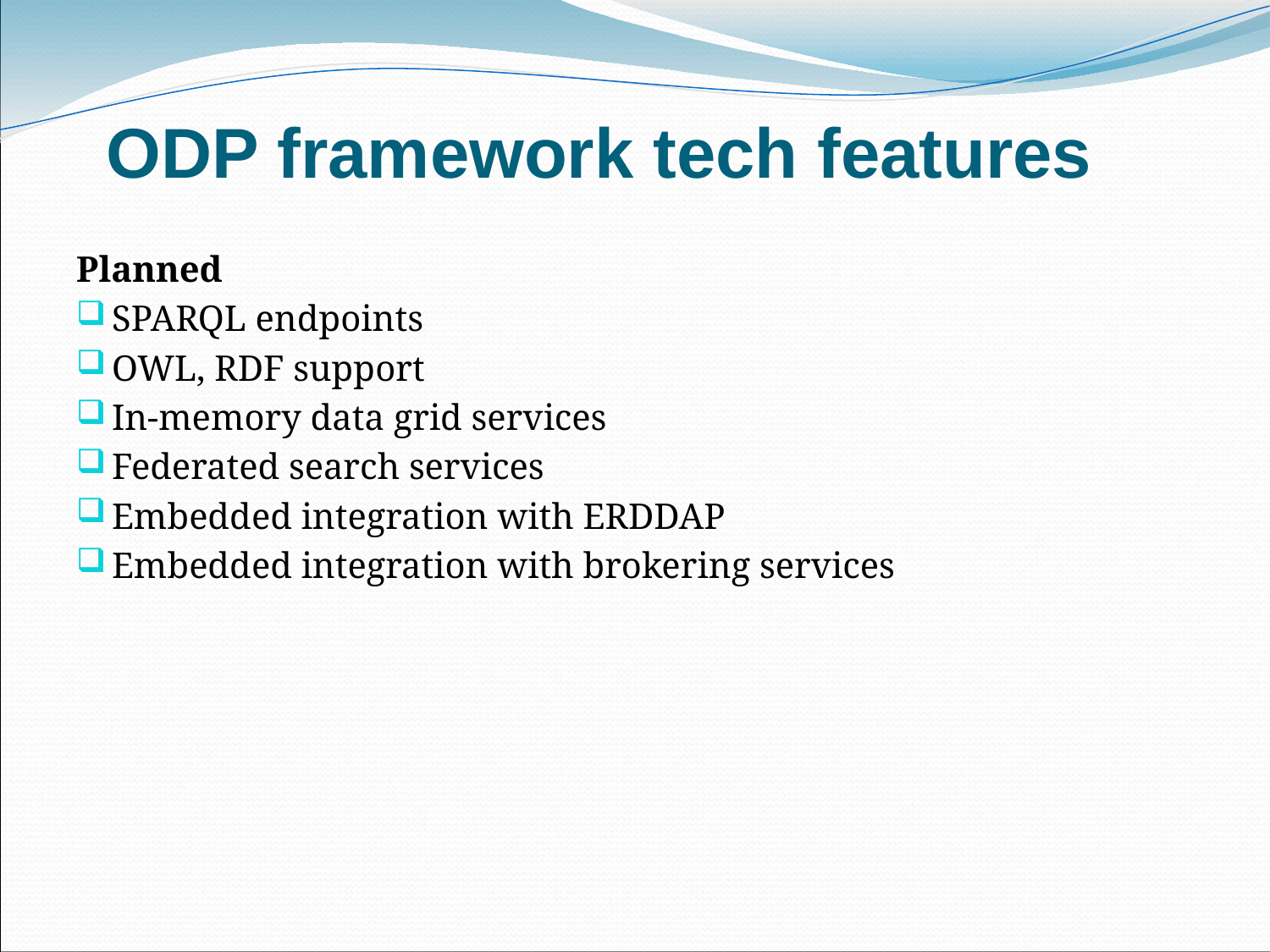

ODP framework tech features
Planned
SPARQL endpoints
OWL, RDF support
In-memory data grid services
Federated search services
Embedded integration with ERDDAP
Embedded integration with brokering services